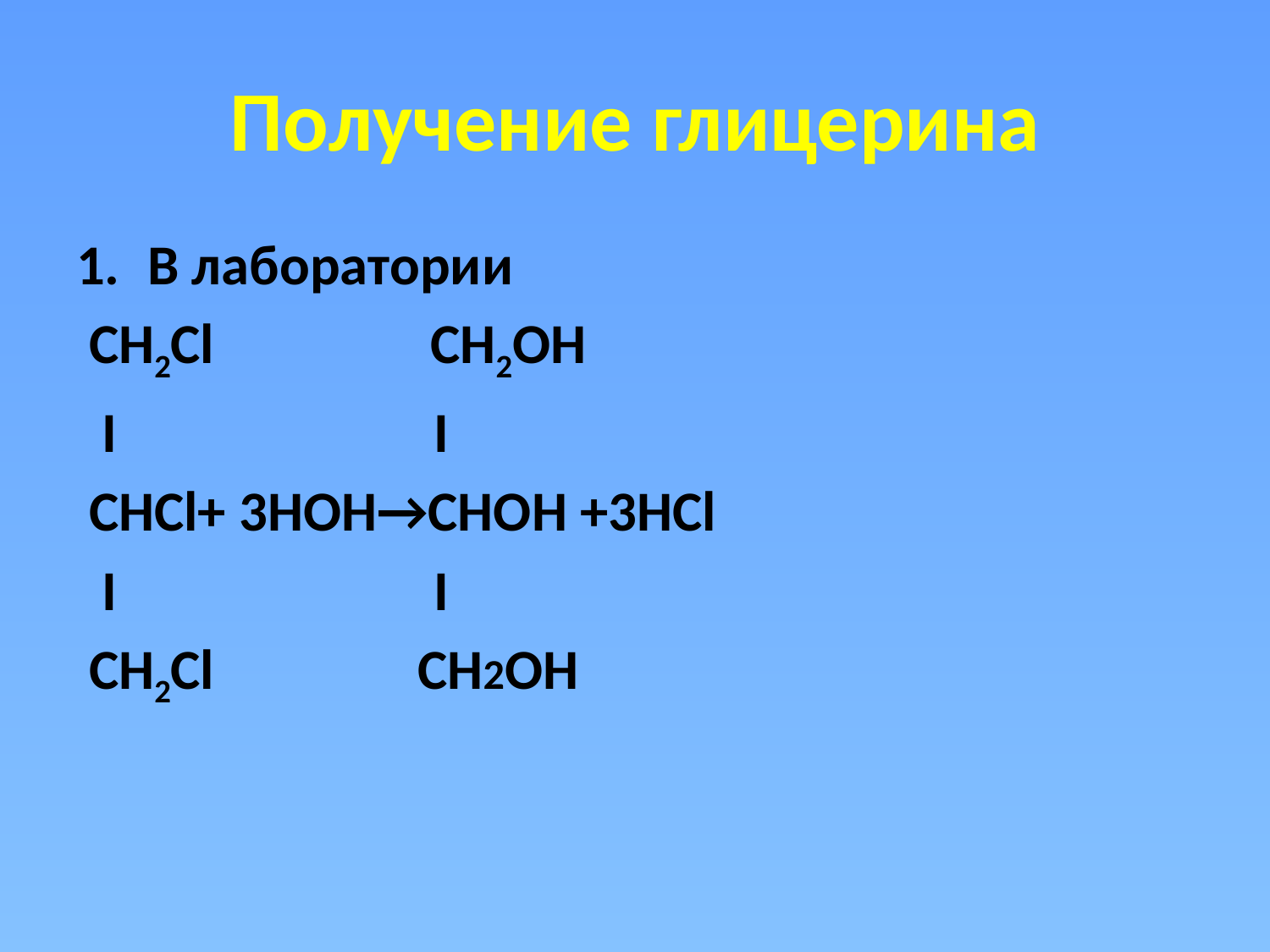

# Получение глицерина
В лаборатории
 СН2Cl                 СН2ОH
  I                         I
 СНCl+ 3HOH→СНОH +3НСl
  I                         I
 СН2Cl                СН2OH